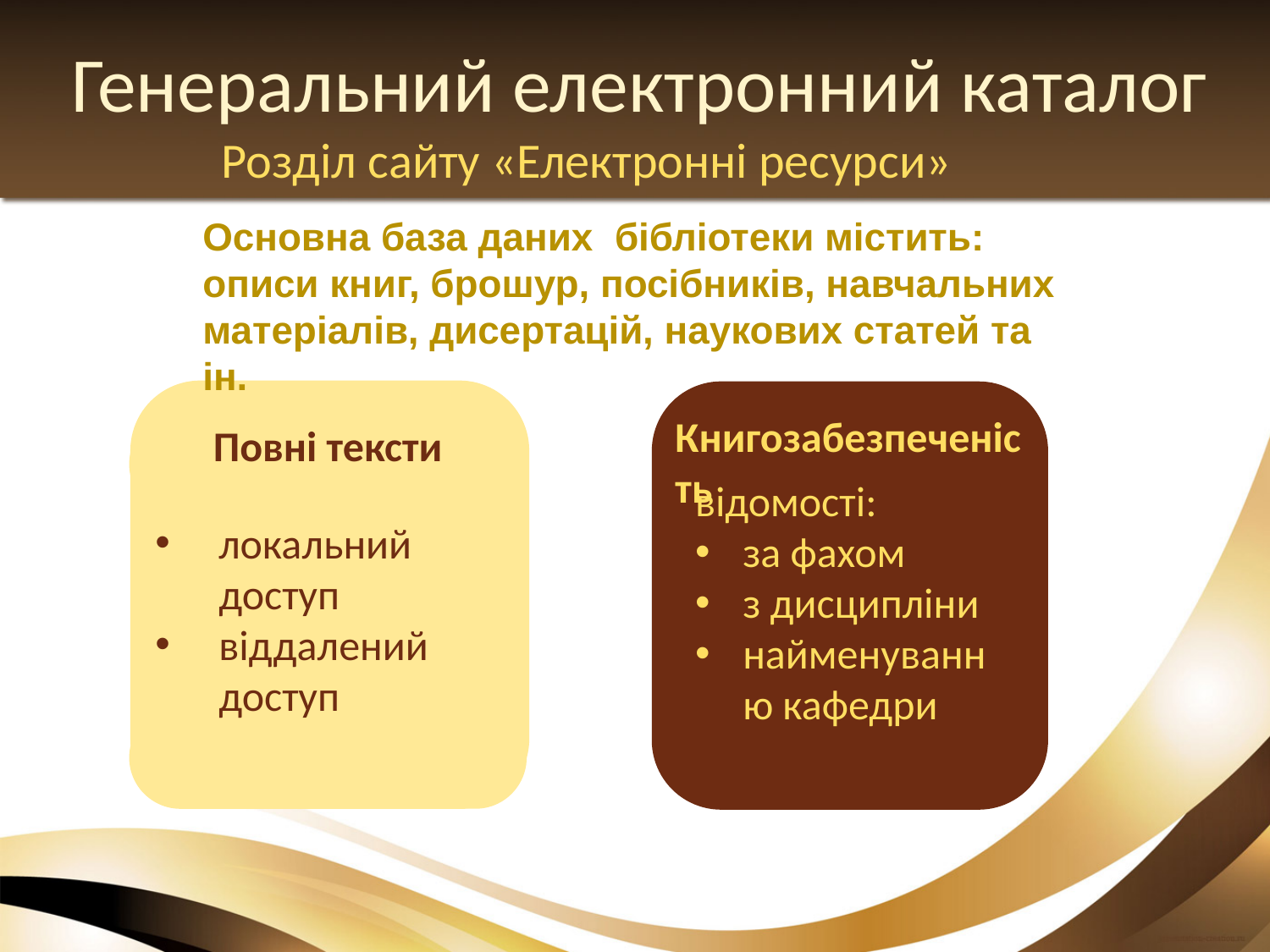

# Генеральний електронний каталог
Розділ сайту «Електронні ресурси»
Основна база даних  бібліотеки містить: описи книг, брошур, посібників, навчальних матеріалів, дисертацій, наукових статей та ін.

Повні тексти

Книгозабезпеченість
відомості:
за фахом
з дисципліни
найменуванню кафедри
локальний доступ
віддалений  доступ